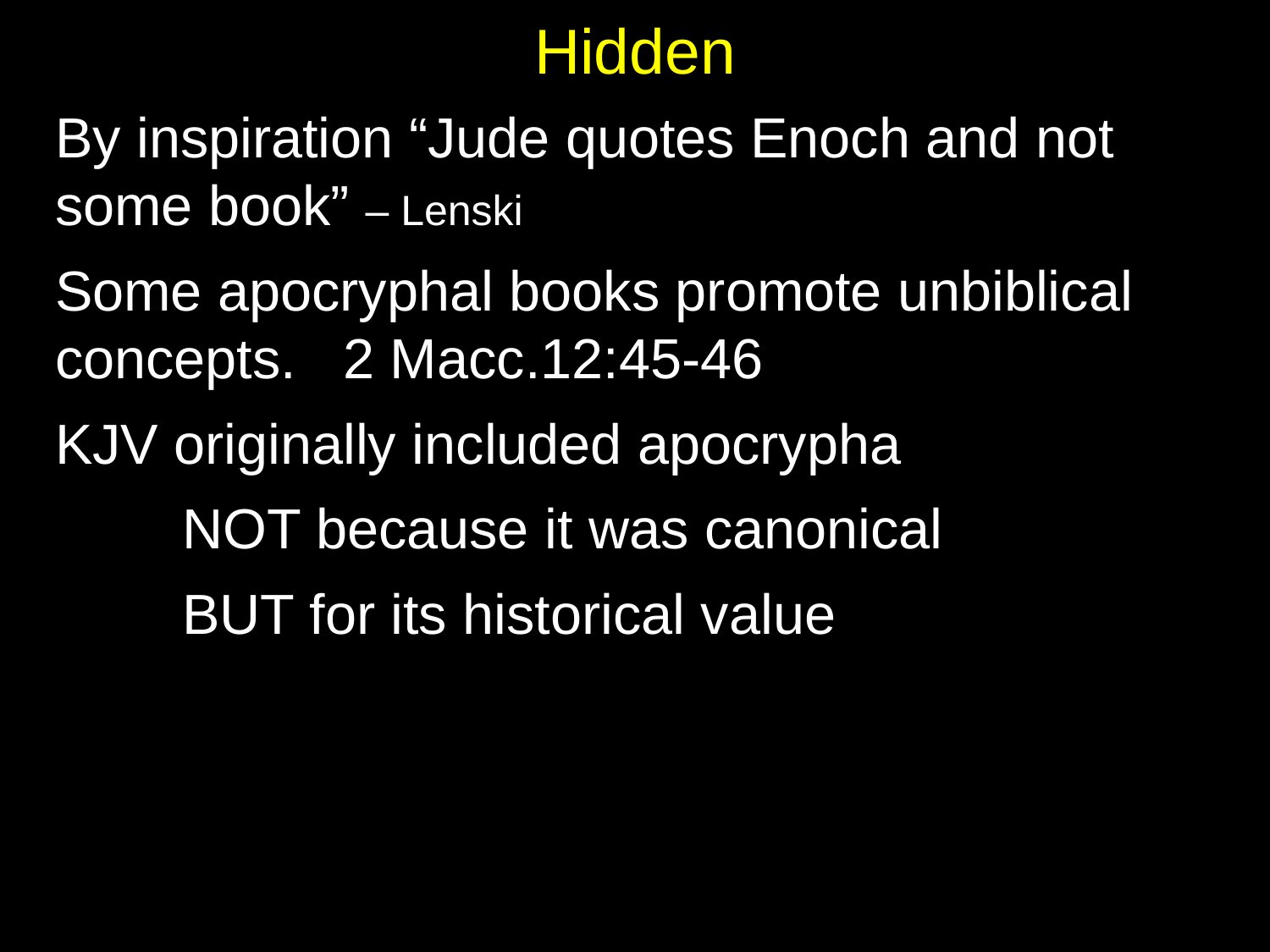

# Hidden
By inspiration “Jude quotes Enoch and not some book” – Lenski
Some apocryphal books promote unbiblical concepts.   2 Macc.12:45-46
KJV originally included apocrypha
	NOT because it was canonical
	BUT for its historical value